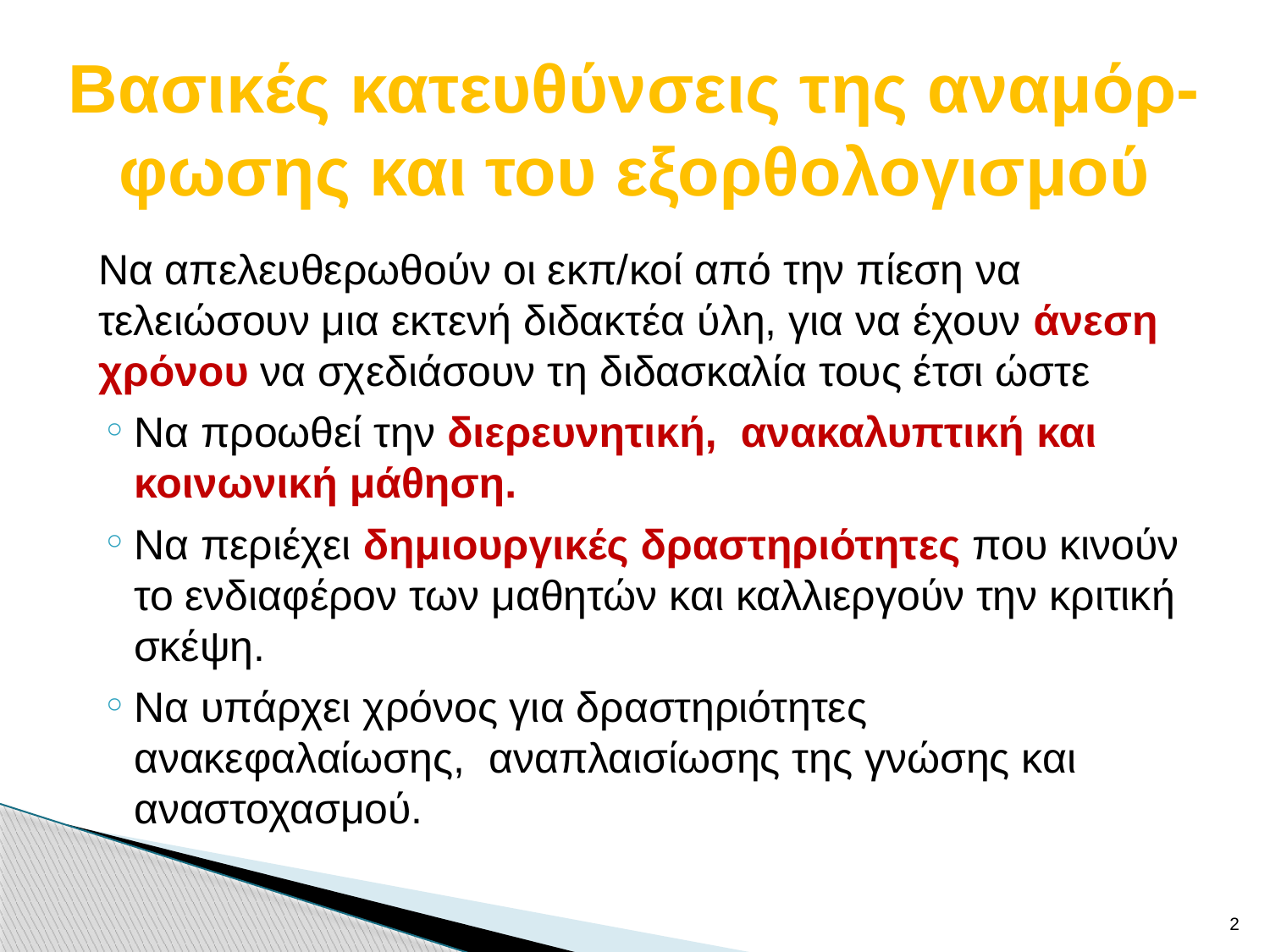

# Βασικές κατευθύνσεις της αναμόρ-φωσης και του εξορθολογισμού
	Να απελευθερωθούν οι εκπ/κοί από την πίεση να τελειώσουν μια εκτενή διδακτέα ύλη, για να έχουν άνεση χρόνου να σχεδιάσουν τη διδασκαλία τους έτσι ώστε
Να προωθεί την διερευνητική,  ανακαλυπτική και  κοινωνική μάθηση.
Να περιέχει δημιουργικές δραστηριότητες που κινούν το ενδιαφέρον των μαθητών και καλλιεργούν την κριτική σκέψη.
Να υπάρχει χρόνος για δραστηριότητες  ανακεφαλαίωσης,  αναπλαισίωσης της γνώσης και αναστοχασμού.

2